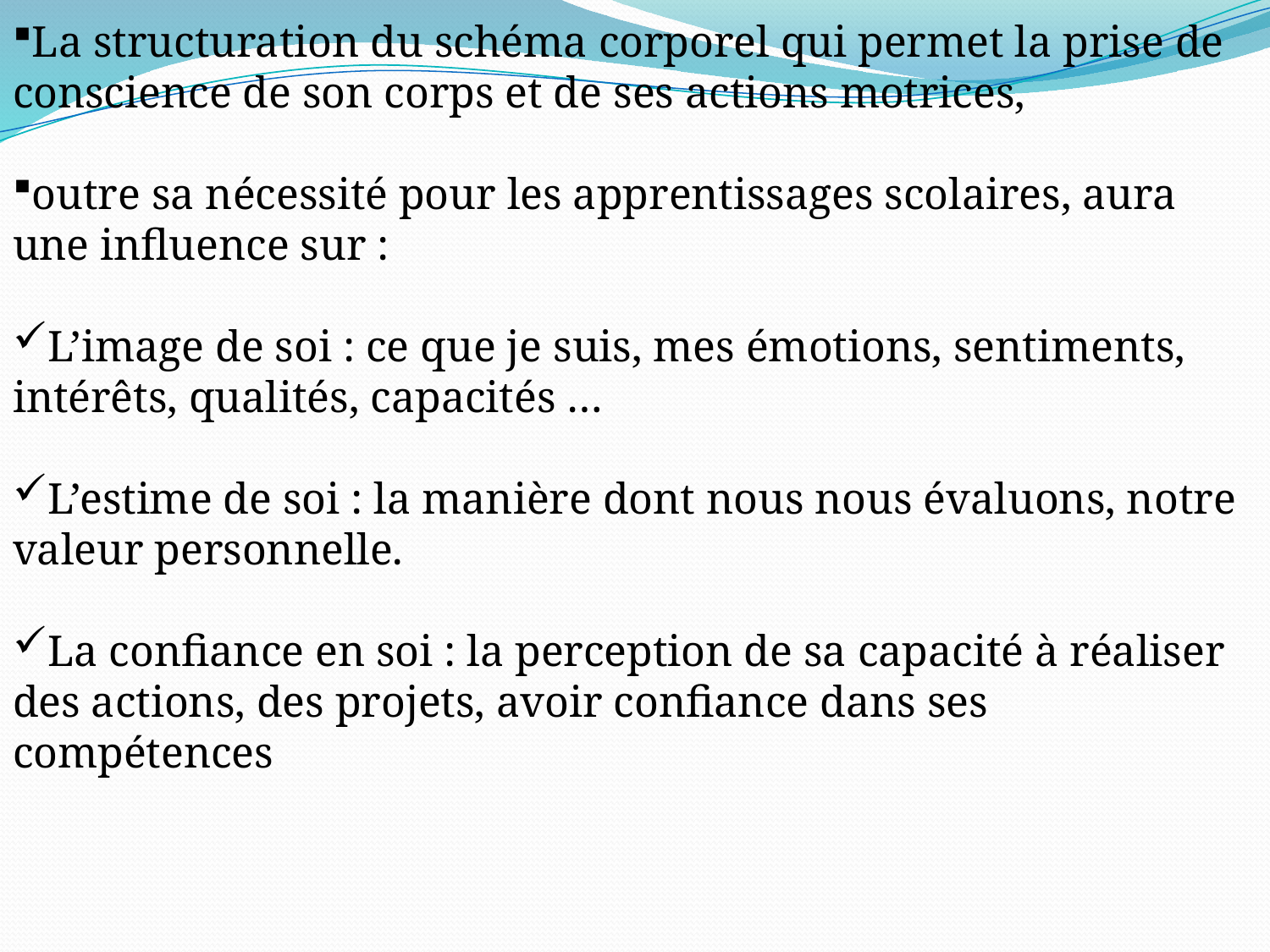

La structuration du schéma corporel qui permet la prise de conscience de son corps et de ses actions motrices,

outre sa nécessité pour les apprentissages scolaires, aura une influence sur :

L’image de soi : ce que je suis, mes émotions, sentiments, intérêts, qualités, capacités …

L’estime de soi : la manière dont nous nous évaluons, notre valeur personnelle.

La confiance en soi : la perception de sa capacité à réaliser des actions, des projets, avoir confiance dans ses compétences